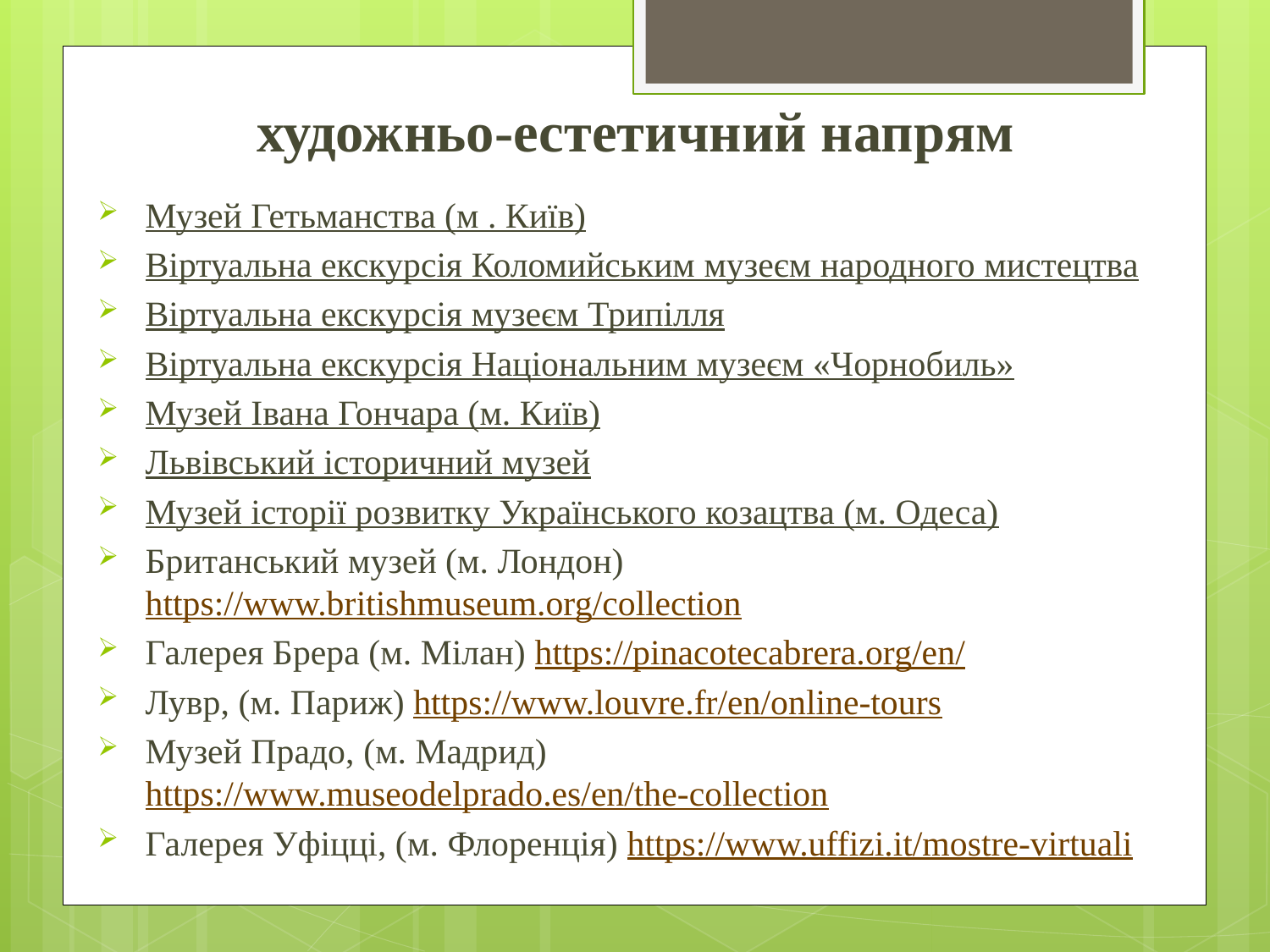

# художньо-естетичний напрям
Музей Гетьманства (м . Київ)
Віртуальна екскурсія Коломийським музеєм народного мистецтва
Віртуальна екскурсія музеєм Трипілля
Віртуальна екскурсія Національним музеєм «Чорнобиль»
Музей Івана Гончара (м. Київ)
Львівський історичний музей
Музей історії розвитку Українського козацтва (м. Одеса)
Британський музей (м. Лондон) https://www.britishmuseum.org/collection
Галерея Брера (м. Мілан) https://pinacotecabrera.org/en/
Лувр, (м. Париж) https://www.louvre.fr/en/online-tours
Музей Прадо, (м. Мадрид) https://www.museodelprado.es/en/the-collection
Галерея Уфіцці, (м. Флоренція) https://www.uffizi.it/mostre-virtuali